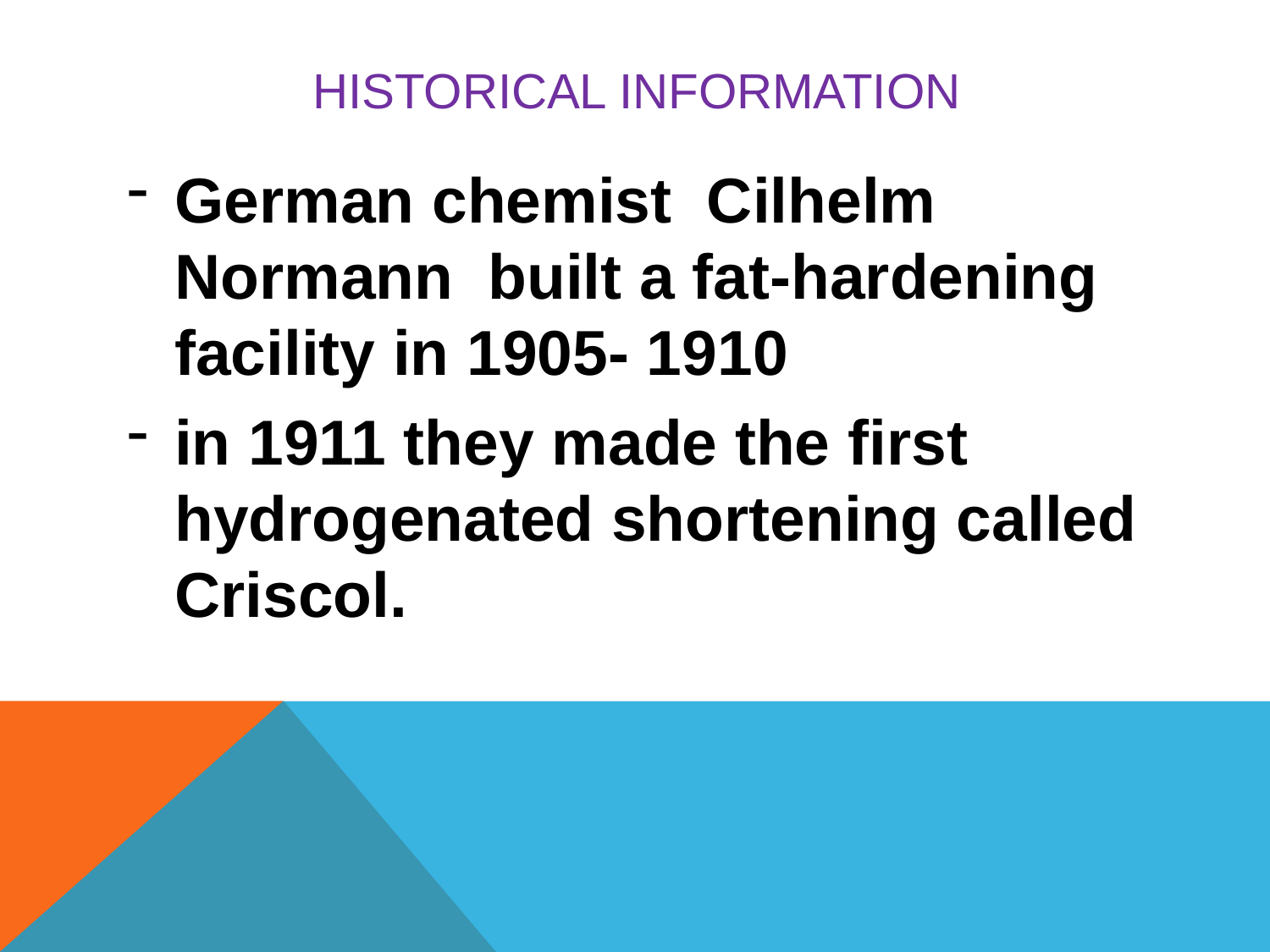

# Historical information
German chemist  Cilhelm Normann  built a fat-hardening  facility in 1905- 1910
in 1911 they made the first hydrogenated shortening called Criscol.